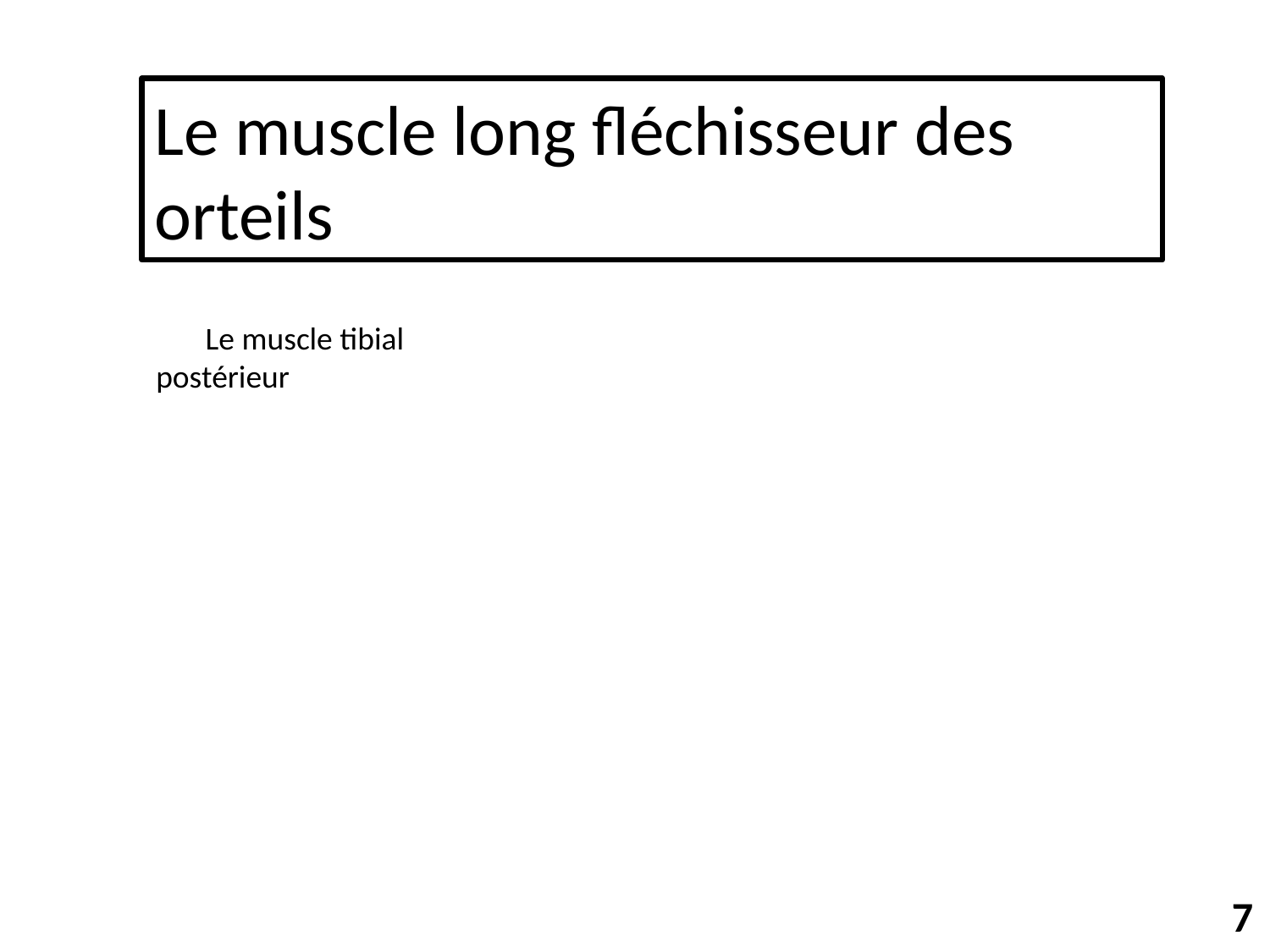

Le muscle long fléchisseur des orteils
Le muscle tibial postérieur
7